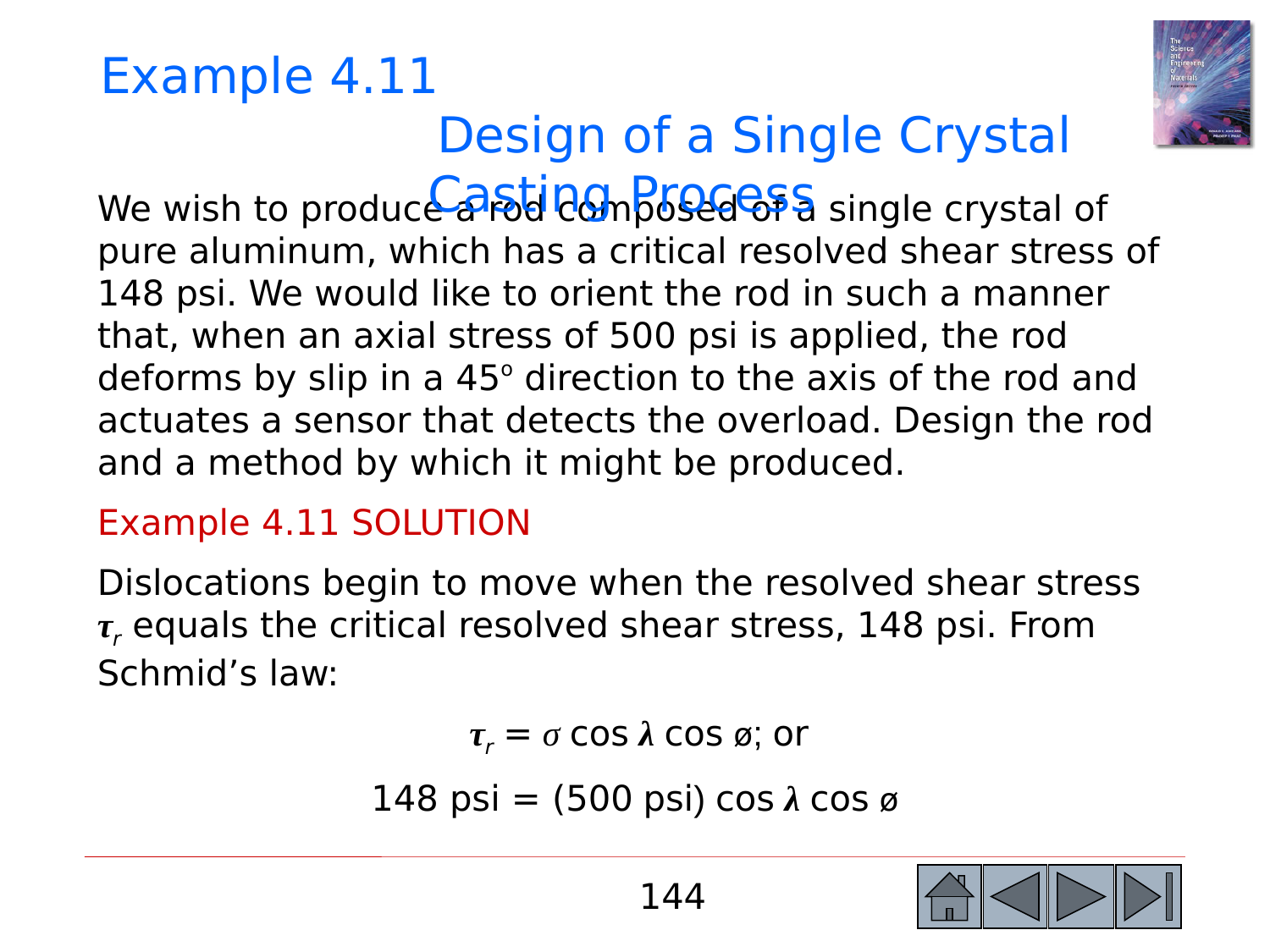

Example 4.11                                                               Design of a Single Crystal Casting Process
We wish to produce a rod composed of a single crystal of pure aluminum, which has a critical resolved shear stress of 148 psi. We would like to orient the rod in such a manner that, when an axial stress of 500 psi is applied, the rod deforms by slip in a 45o direction to the axis of the rod and actuates a sensor that detects the overload. Design the rod and a method by which it might be produced.
Example 4.11 SOLUTION
Dislocations begin to move when the resolved shear stress τr equals the critical resolved shear stress, 148 psi. From Schmid’s law:
  τr = σ cos λ cos ø; or
148 psi = (500 psi) cos λ cos ø